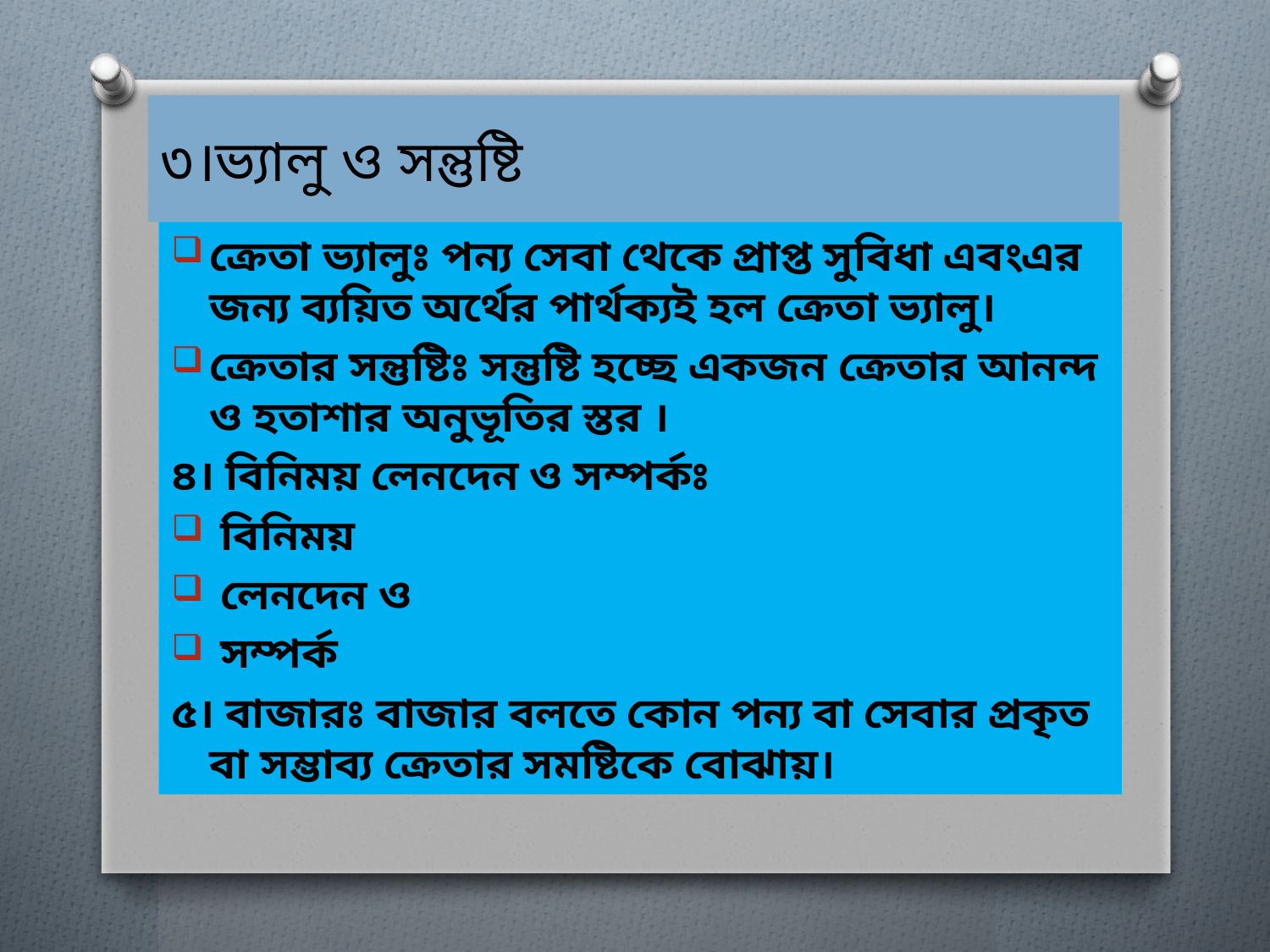

# ৩।ভ্যালু ও সন্তুষ্টি
ক্রেতা ভ্যালুঃ পন্য সেবা থেকে প্রাপ্ত সুবিধা এবংএর জন্য ব্যয়িত অর্থের পার্থক্যই হল ক্রেতা ভ্যালু।
ক্রেতার সন্তুষ্টিঃ সন্তুষ্টি হচ্ছে একজন ক্রেতার আনন্দ ও হতাশার অনুভূতির স্তর ।
৪। বিনিময় লেনদেন ও সম্পর্কঃ
 বিনিময়
 লেনদেন ও
 সম্পর্ক
৫। বাজারঃ বাজার বলতে কোন পন্য বা সেবার প্রকৃত বা সম্ভাব্য ক্রেতার সমষ্টিকে বোঝায়।